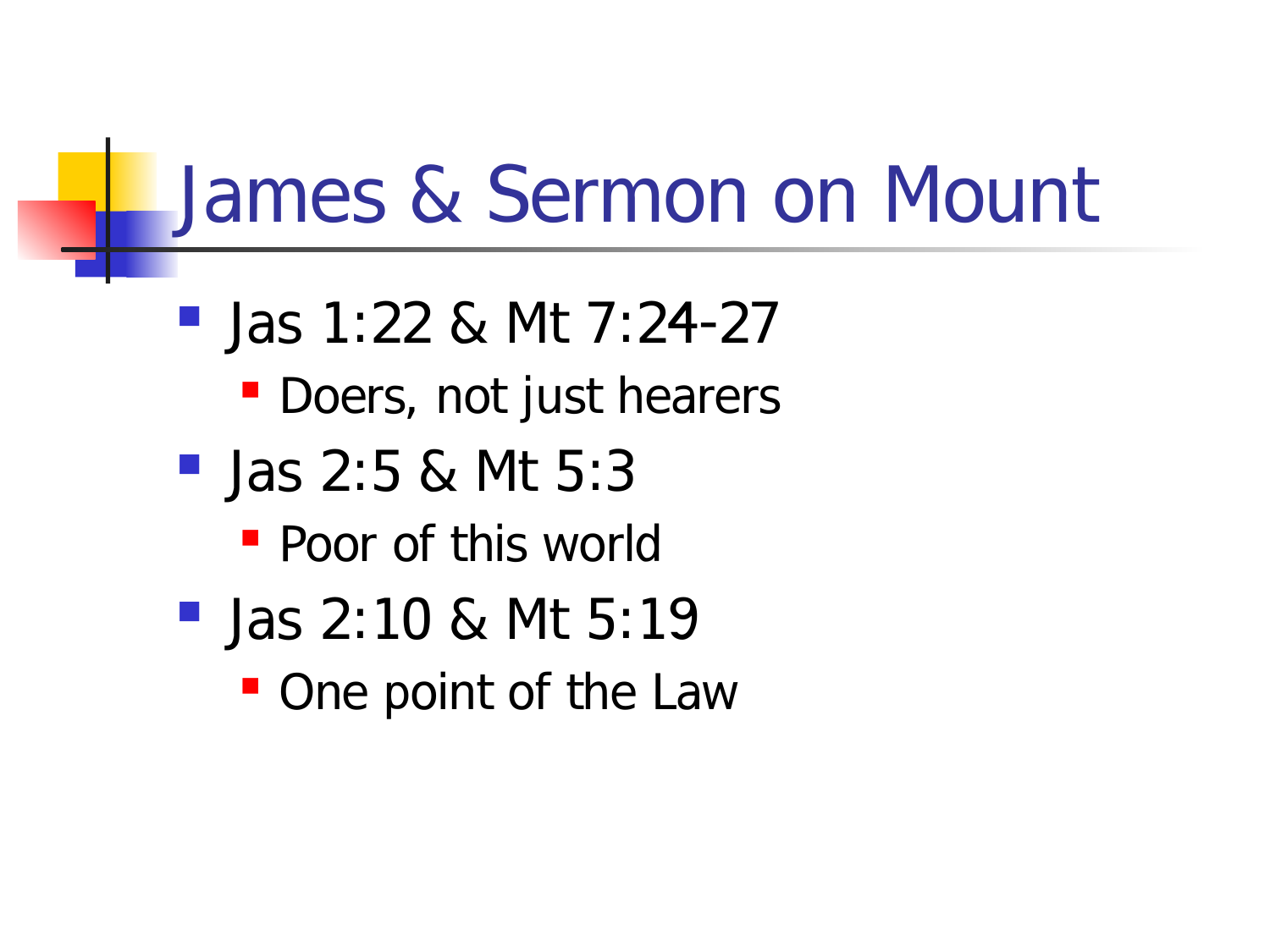

# James & Sermon on Mount
Jas 1:22 & Mt 7:24-27
Doers, not just hearers
Jas 2:5 & Mt 5:3
Poor of this world
Jas 2:10 & Mt 5:19
One point of the Law